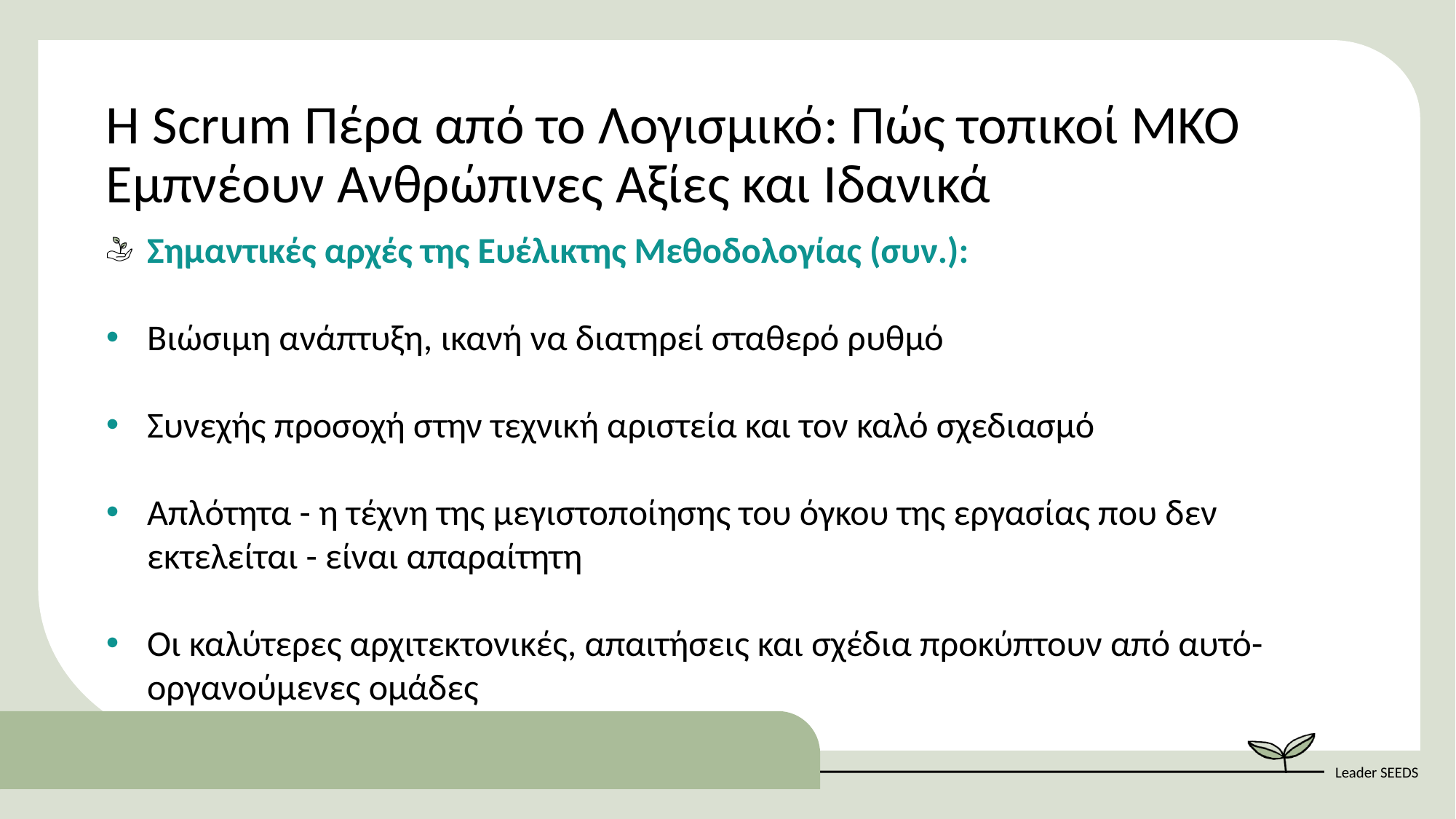

Η Scrum Πέρα από το Λογισμικό: Πώς τοπικοί ΜΚΟ Εμπνέουν Ανθρώπινες Αξίες και Ιδανικά
Σημαντικές αρχές της Ευέλικτης Μεθοδολογίας (συν.):

Βιώσιμη ανάπτυξη, ικανή να διατηρεί σταθερό ρυθμό

Συνεχής προσοχή στην τεχνική αριστεία και τον καλό σχεδιασμό

Απλότητα - η τέχνη της μεγιστοποίησης του όγκου της εργασίας που δεν εκτελείται - είναι απαραίτητη

Οι καλύτερες αρχιτεκτονικές, απαιτήσεις και σχέδια προκύπτουν από αυτό-οργανούμενες ομάδες